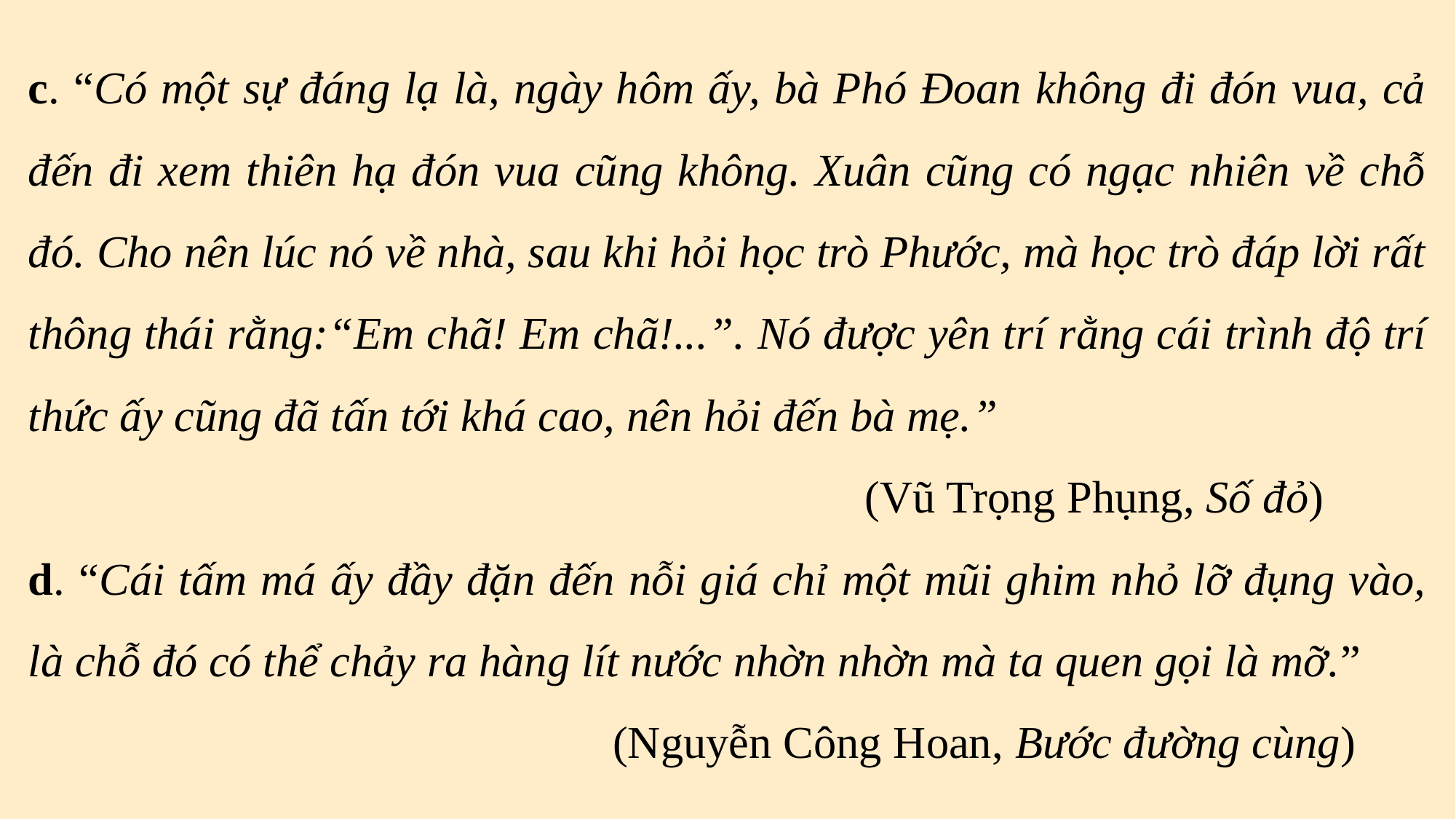

c. “Có một sự đáng lạ là, ngày hôm ấy, bà Phó Ðoan không đi đón vua, cả đến đi xem thiên hạ đón vua cũng không. Xuân cũng có ngạc nhiên về chỗ đó. Cho nên lúc nó về nhà, sau khi hỏi học trò Phước, mà học trò đáp lời rất thông thái rằng:“Em chã! Em chã!...”. Nó được yên trí rằng cái trình độ trí thức ấy cũng đã tấn tới khá cao, nên hỏi đến bà mẹ.”
                                                                         (Vũ Trọng Phụng, Số đỏ)
d. “Cái tấm má ấy đầy đặn đến nỗi giá chỉ một mũi ghim nhỏ lỡ đụng vào, là chỗ đó có thể chảy ra hàng lít nước nhờn nhờn mà ta quen gọi là mỡ.”
                                                   (Nguyễn Công Hoan, Bước đường cùng)